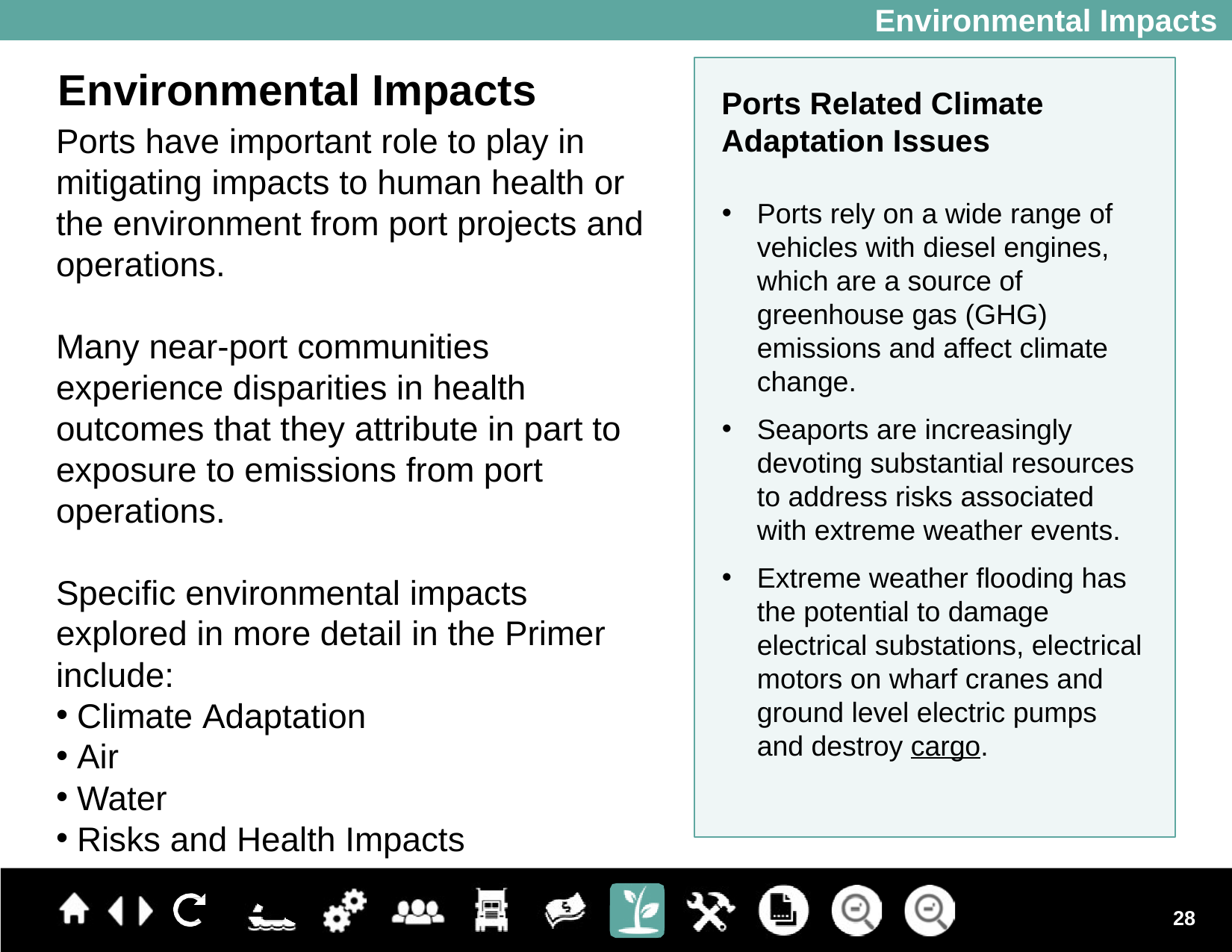

Environmental Impacts

Environmental Impacts
Ports Related Climate Adaptation Issues

Ports rely on a wide range of vehicles with diesel engines, which are a source of greenhouse gas (GHG) emissions and affect climate change.
Seaports are increasingly devoting substantial resources to address risks associated with extreme weather events.
Extreme weather flooding has the potential to damage electrical substations, electrical motors on wharf cranes and ground level electric pumps and destroy cargo.
Ports have important role to play in  mitigating impacts to human health or the environment from port projects and operations.

Many near-port communities experience disparities in health outcomes that they attribute in part to exposure to emissions from port operations.

Specific environmental impacts explored in more detail in the Primer include:
Climate Adaptation
Air
Water
Risks and Health Impacts

28